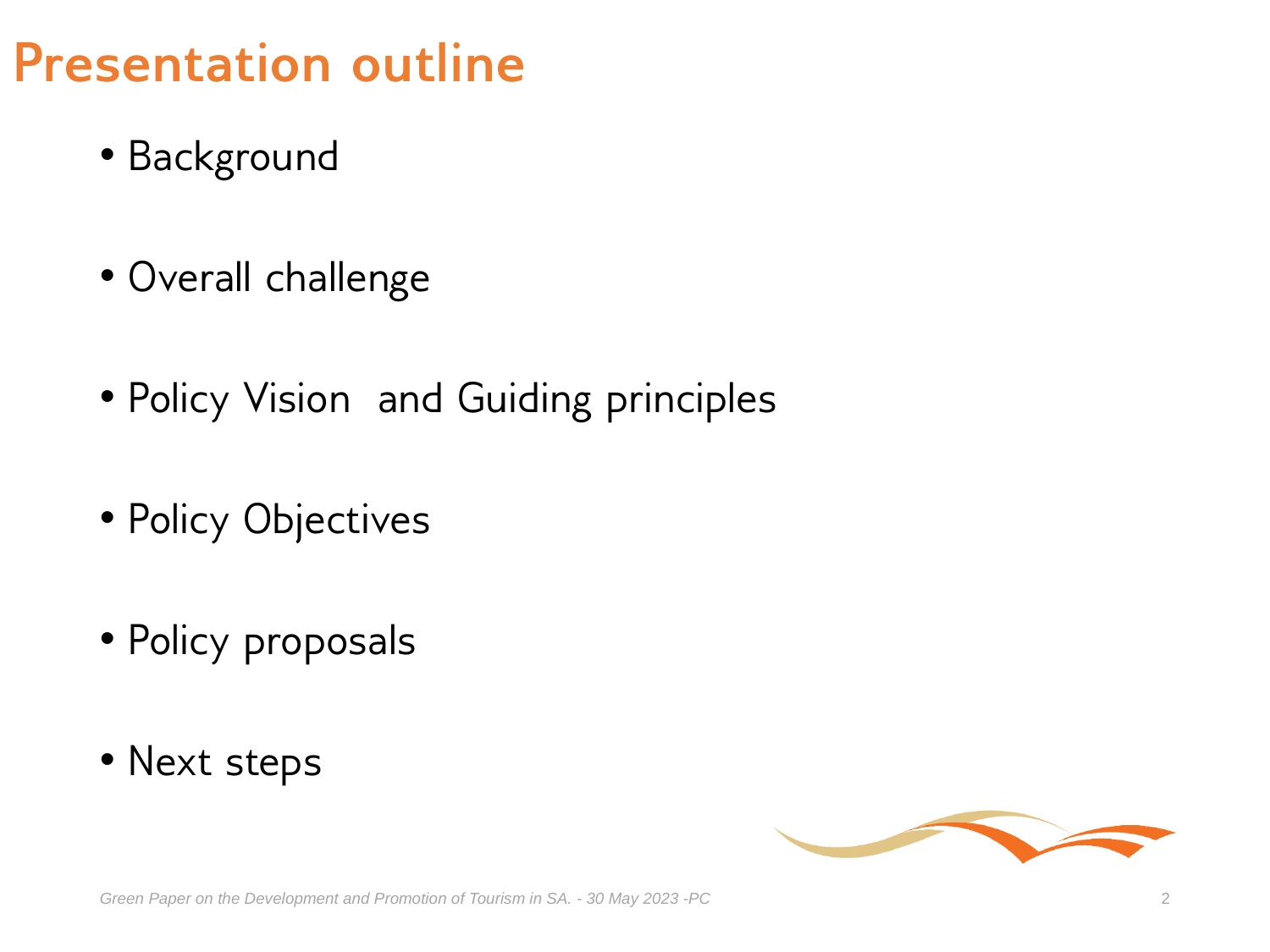

# Presentation outline
Background

Overall challenge

Policy Vision  and Guiding principles

Policy Objectives

Policy proposals

Next steps

Green Paper on the Development and Promotion of Tourism in SA. - 30 May 2023 -PC
2